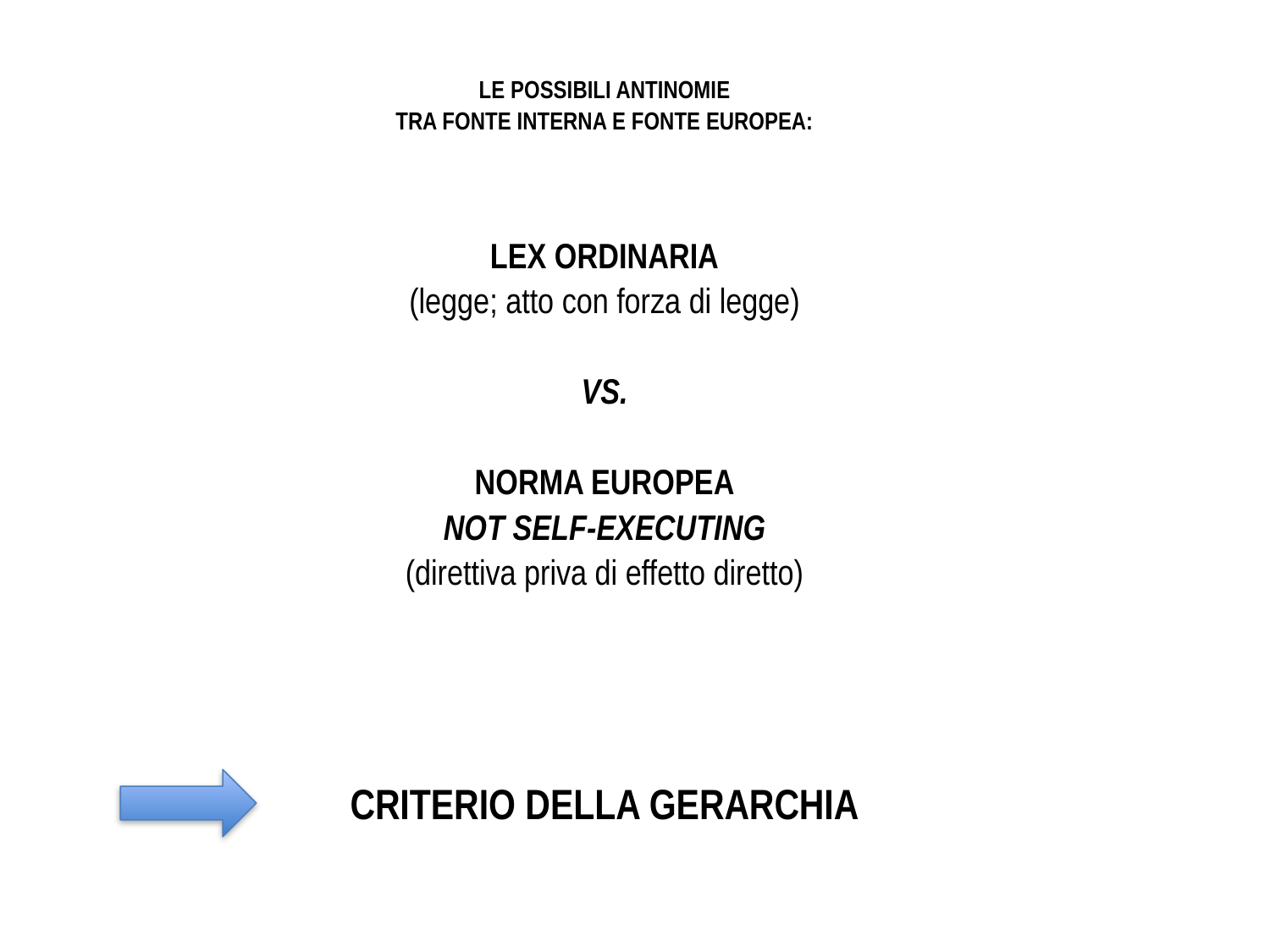

LE POSSIBILI ANTINOMIE
TRA FONTE INTERNA E FONTE EUROPEA:

LEX ORDINARIA
(legge; atto con forza di legge)

VS.

NORMA EUROPEA
NOT SELF-EXECUTING
(direttiva priva di effetto diretto)

CRITERIO DELLA GERARCHIA